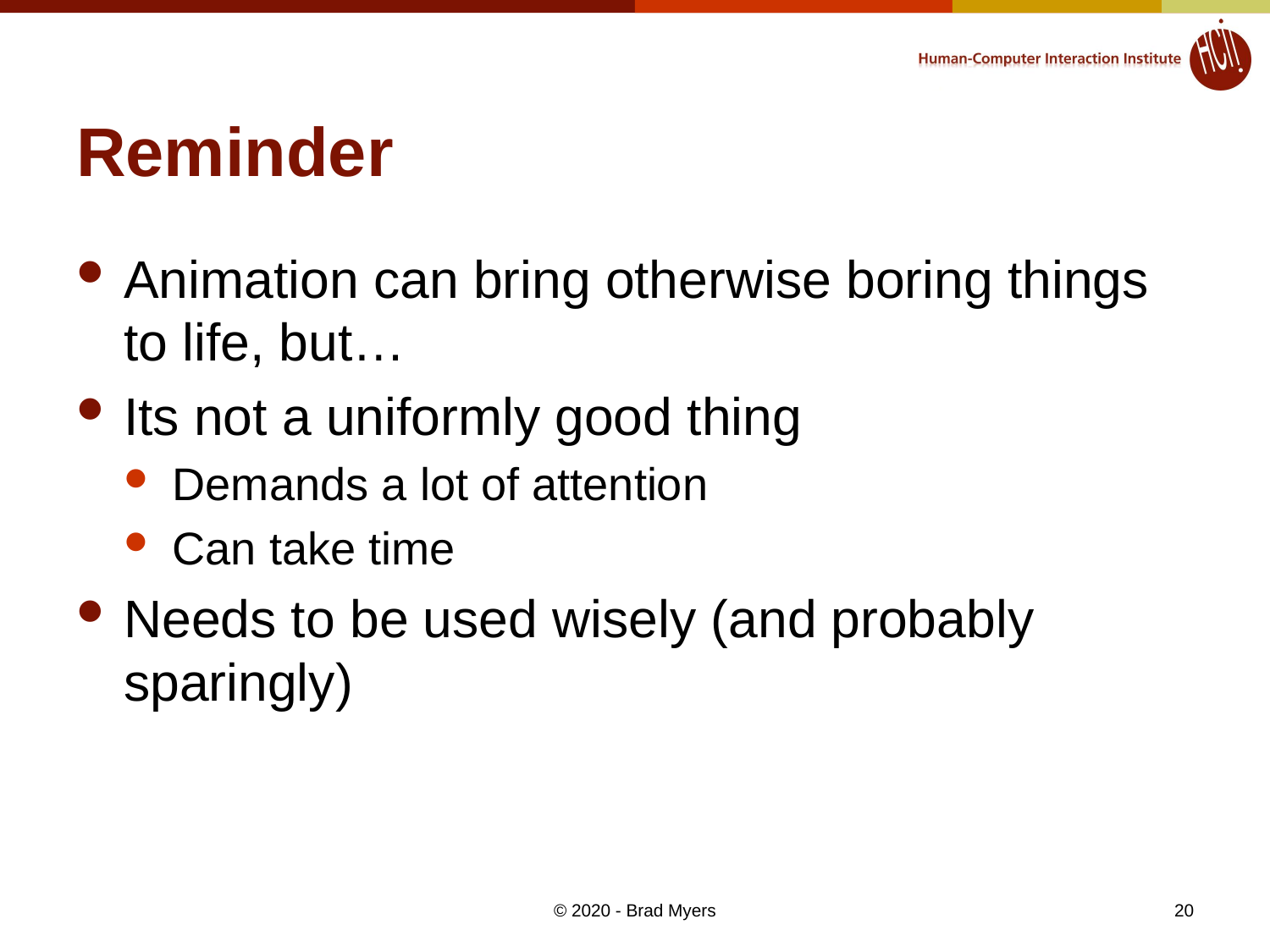

# Reminder
Animation can bring otherwise boring things to life, but…
Its not a uniformly good thing
Demands a lot of attention
Can take time
Needs to be used wisely (and probably sparingly)
20
© 2020 - Brad Myers